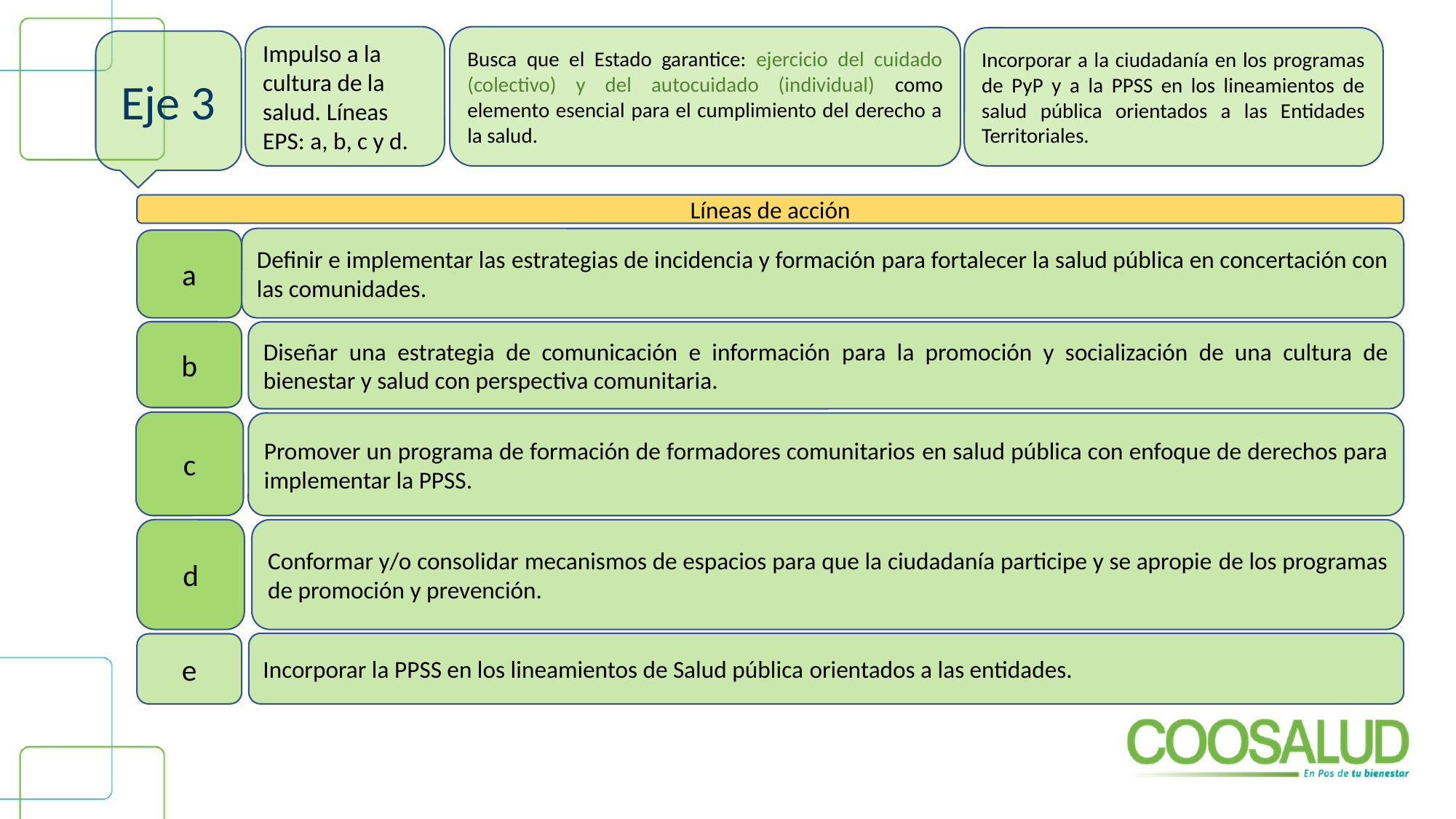

Impulso a la cultura de la salud. Líneas EPS: a, b, c y d.
Busca que el Estado garantice: ejercicio del cuidado (colectivo) y del autocuidado (individual) como elemento esencial para el cumplimiento del derecho a la salud.
Incorporar a la ciudadanía en los programas de PyP y a la PPSS en los lineamientos de salud pública orientados a las Entidades Territoriales.
Eje 3
Líneas de acción
Definir e implementar las estrategias de incidencia y formación para fortalecer la salud pública en concertación con las comunidades.
a
b
Diseñar una estrategia de comunicación e información para la promoción y socialización de una cultura de bienestar y salud con perspectiva comunitaria.
c
Promover un programa de formación de formadores comunitarios en salud pública con enfoque de derechos para implementar la PPSS.
d
Conformar y/o consolidar mecanismos de espacios para que la ciudadanía participe y se apropie de los programas de promoción y prevención.
Incorporar la PPSS en los lineamientos de Salud pública orientados a las entidades.
e